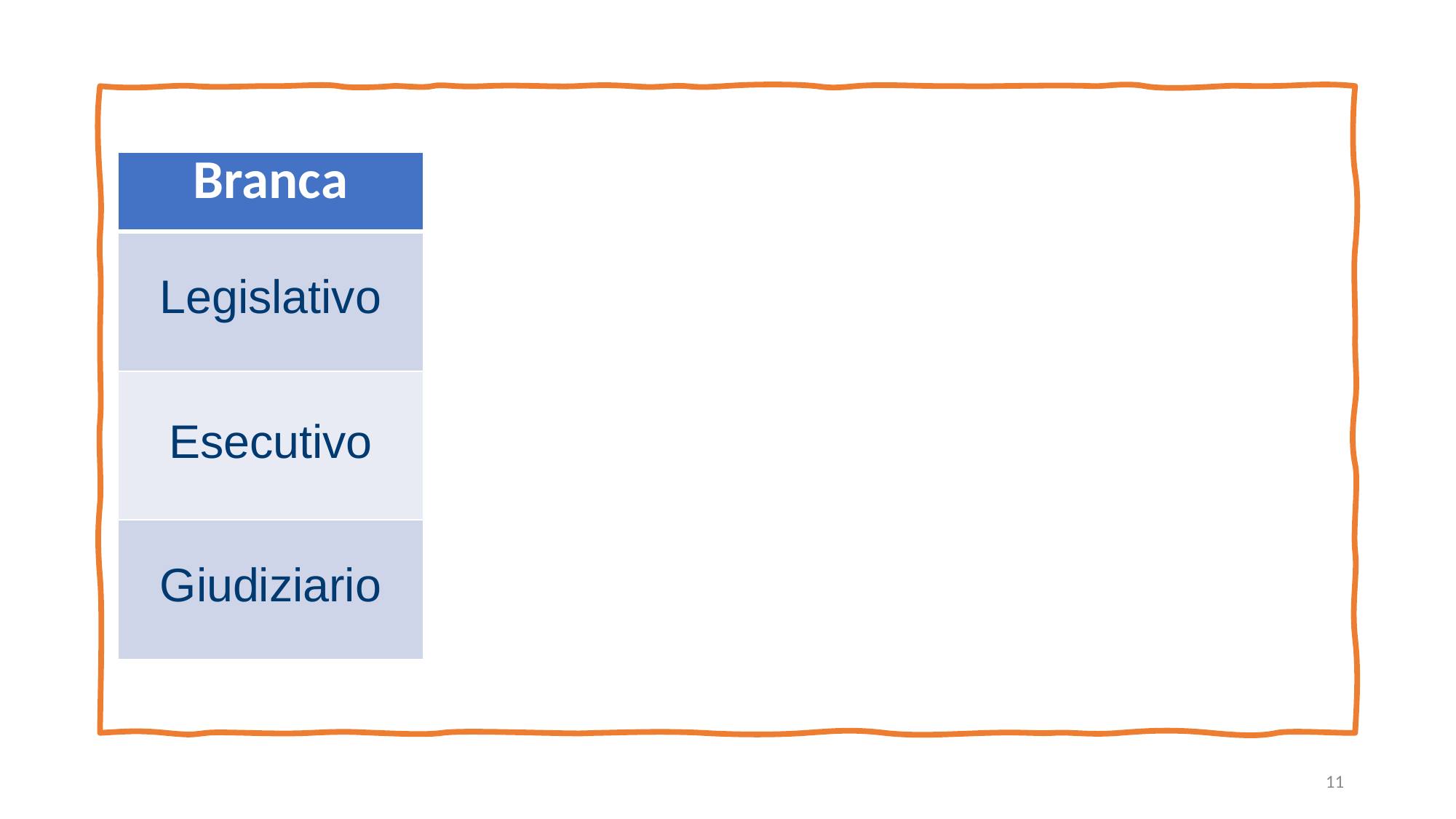

| Branca |
| --- |
| Legislativo |
| Esecutivo |
| Giudiziario |
11